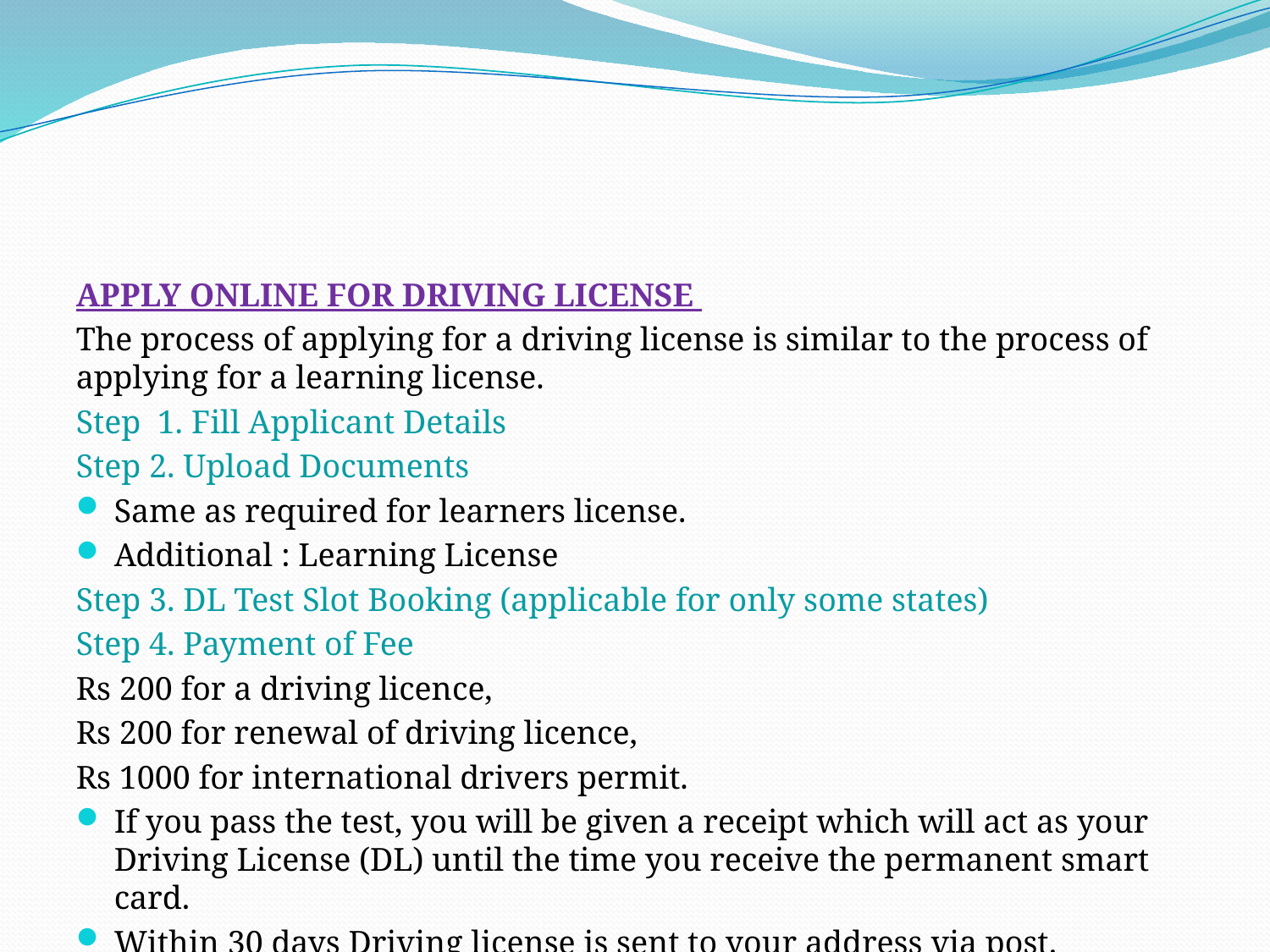

#
APPLY ONLINE FOR DRIVING LICENSE
The process of applying for a driving license is similar to the process of applying for a learning license.
Step  1. Fill Applicant Details
Step 2. Upload Documents
Same as required for learners license.
Additional : Learning License
Step 3. DL Test Slot Booking (applicable for only some states)
Step 4. Payment of Fee
Rs 200 for a driving licence,
Rs 200 for renewal of driving licence,
Rs 1000 for international drivers permit.
If you pass the test, you will be given a receipt which will act as your Driving License (DL) until the time you receive the permanent smart card.
Within 30 days Driving license is sent to your address via post.